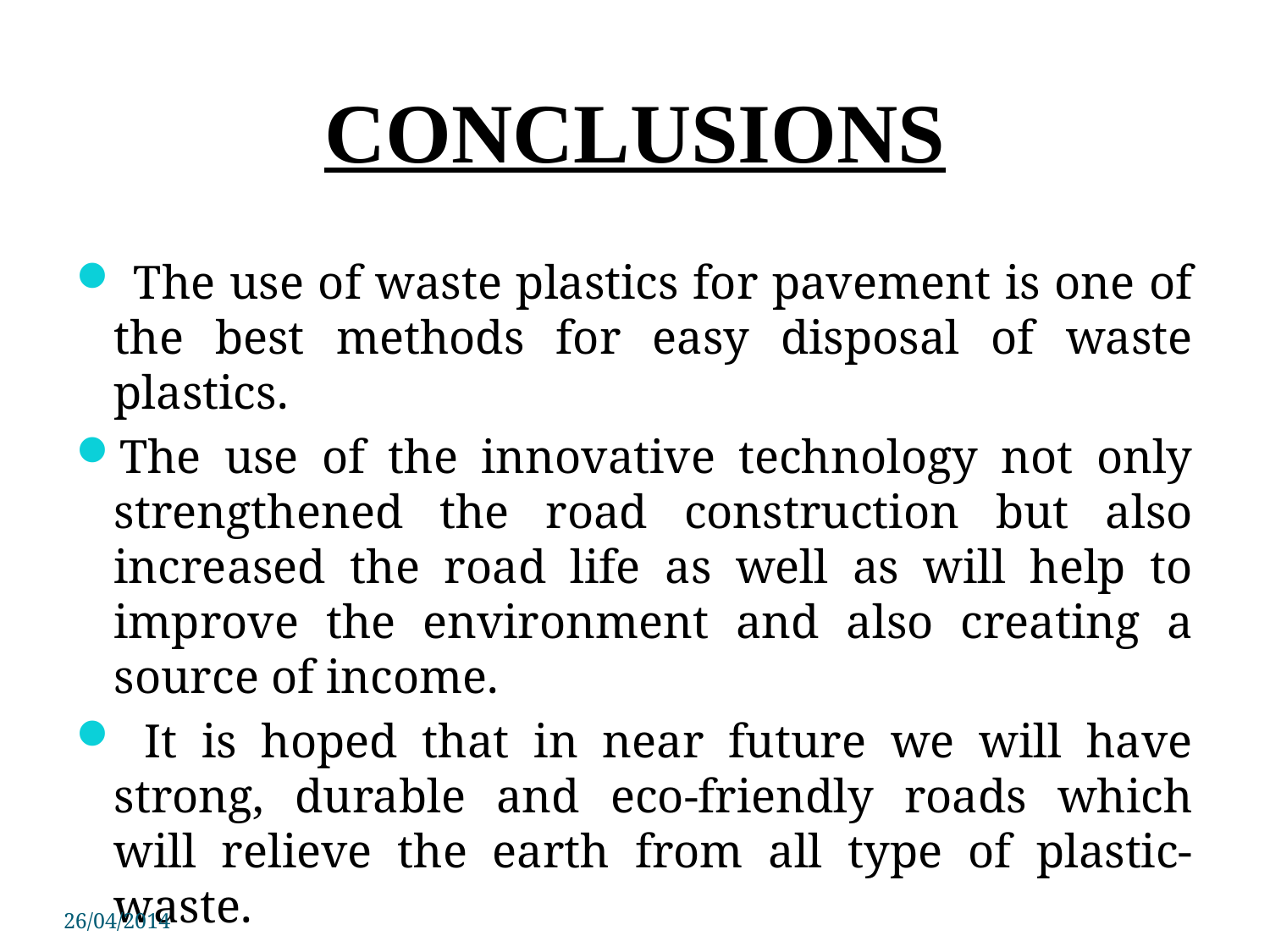

# CONCLUSIONS
 The use of waste plastics for pavement is one of the best methods for easy disposal of waste plastics.
The use of the innovative technology not only strengthened the road construction but also increased the road life as well as will help to improve the environment and also creating a source of income.
 It is hoped that in near future we will have strong, durable and eco-friendly roads which will relieve the earth from all type of plastic-waste.

26/04/2014
PSIT COE Kanpur